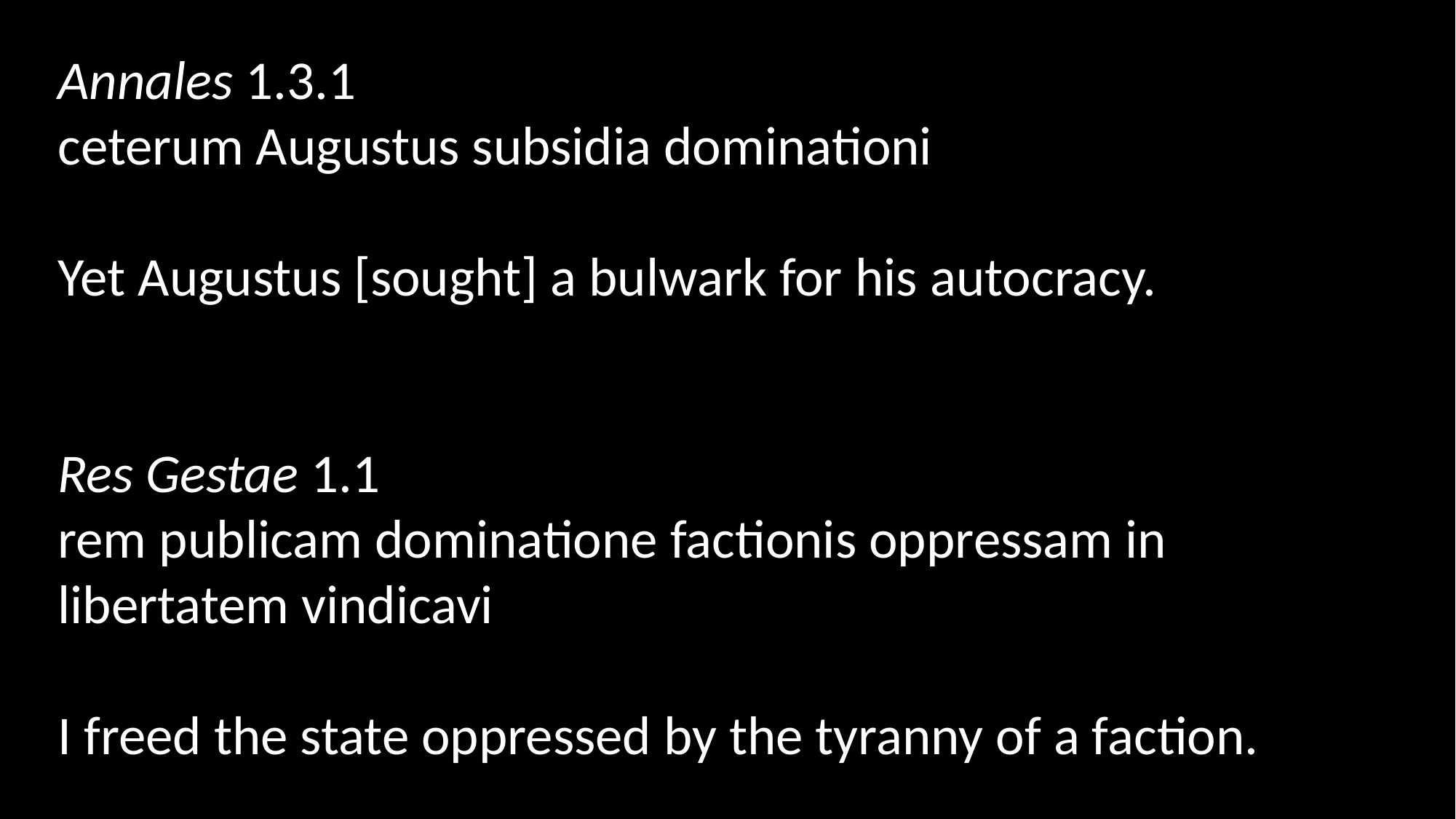

Annales 1.3.1
ceterum Augustus subsidia dominationi

Yet Augustus [sought] a bulwark for his autocracy.

Res Gestae 1.1
rem publicam dominatione factionis oppressam in libertatem vindicavi

I freed the state oppressed by the tyranny of a faction.